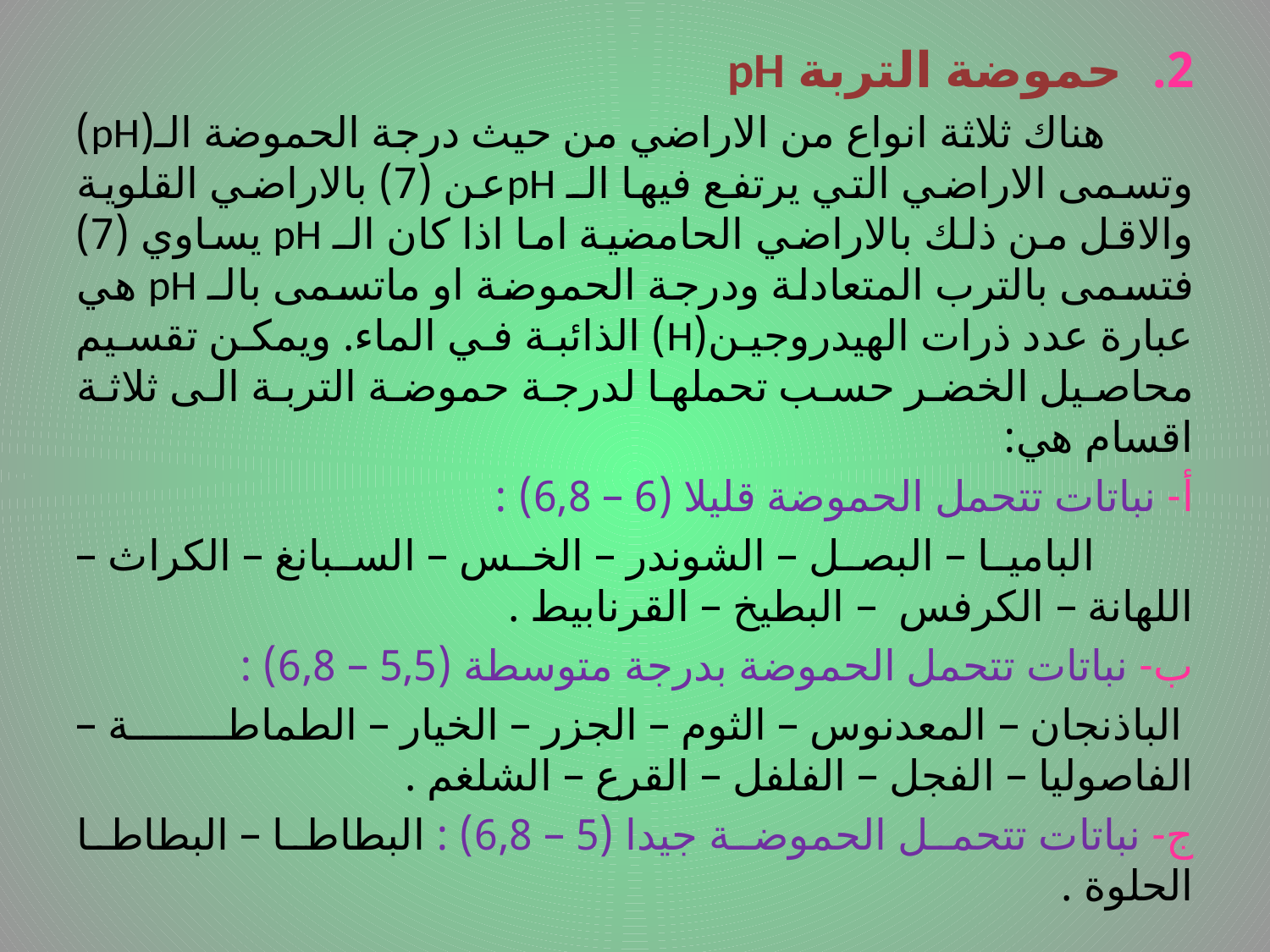

حموضة التربة pH
        هناك ثلاثة انواع من الاراضي من حيث درجة الحموضة الـ(pH) وتسمى الاراضي التي يرتفع فيها الـ pHعن (7) بالاراضي القلوية والاقل من ذلك بالاراضي الحامضية اما اذا كان الـ pH يساوي (7) فتسمى بالترب المتعادلة ودرجة الحموضة او ماتسمى بالـ pH هي عبارة عدد ذرات الهيدروجين(H) الذائبة في الماء. ويمكن تقسيم محاصيل الخضر حسب تحملها لدرجة حموضة التربة الى ثلاثة اقسام هي:
أ- نباتات تتحمل الحموضة قليلا (6 – 6,8) :
         الباميا – البصل – الشوندر – الخس – السبانغ – الكراث – اللهانة – الكرفس  – البطيخ – القرنابيط .
ب- نباتات تتحمل الحموضة بدرجة متوسطة (5,5 – 6,8) :
 الباذنجان – المعدنوس – الثوم – الجزر – الخيار – الطماطة – الفاصوليا – الفجل – الفلفل – القرع – الشلغم .
ج- نباتات تتحمل الحموضة جيدا (5 – 6,8) : البطاطا – البطاطا الحلوة .

# .